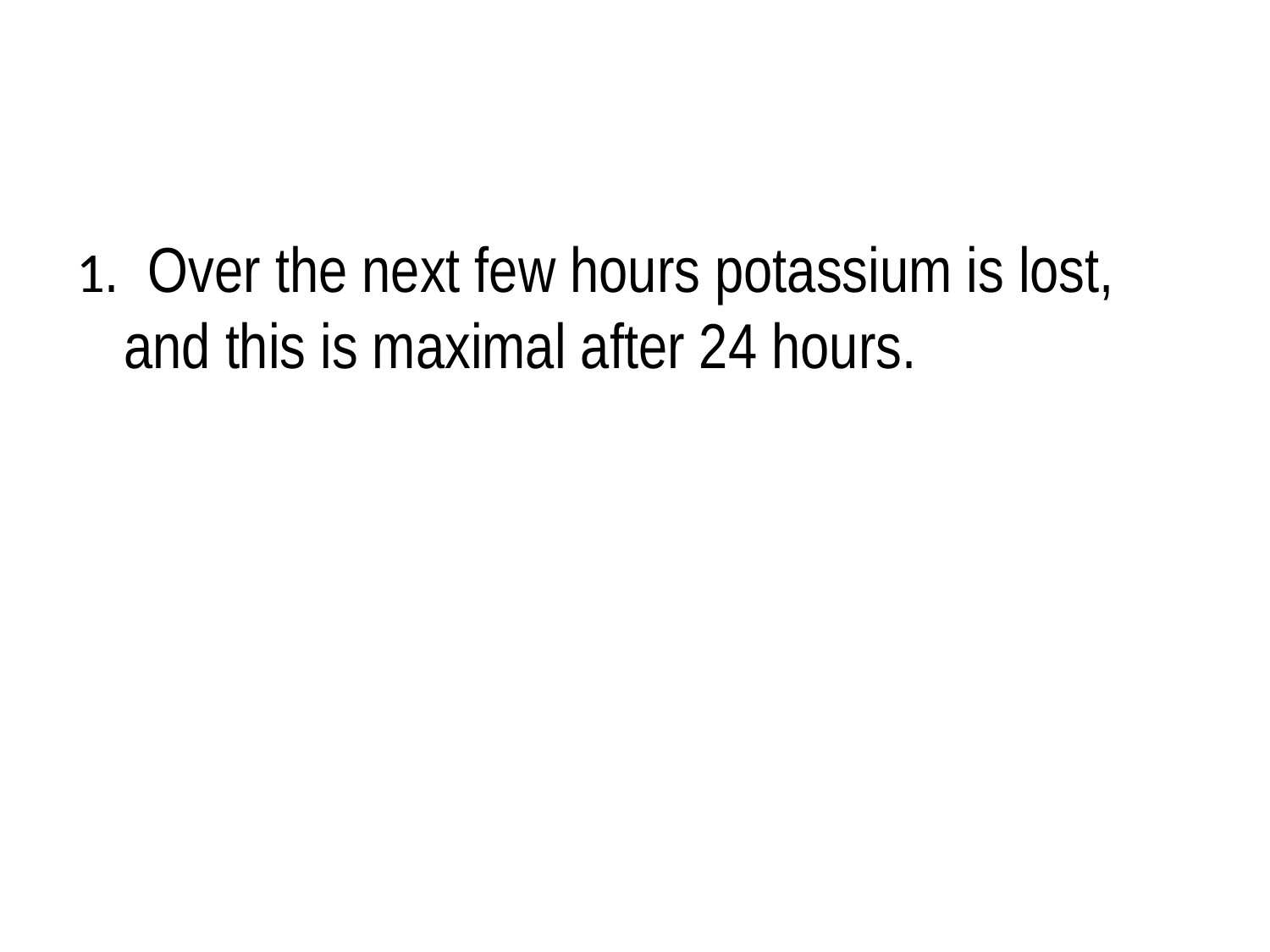

#
1.  Over the next few hours potassium is lost, and this is maximal after 24 hours.